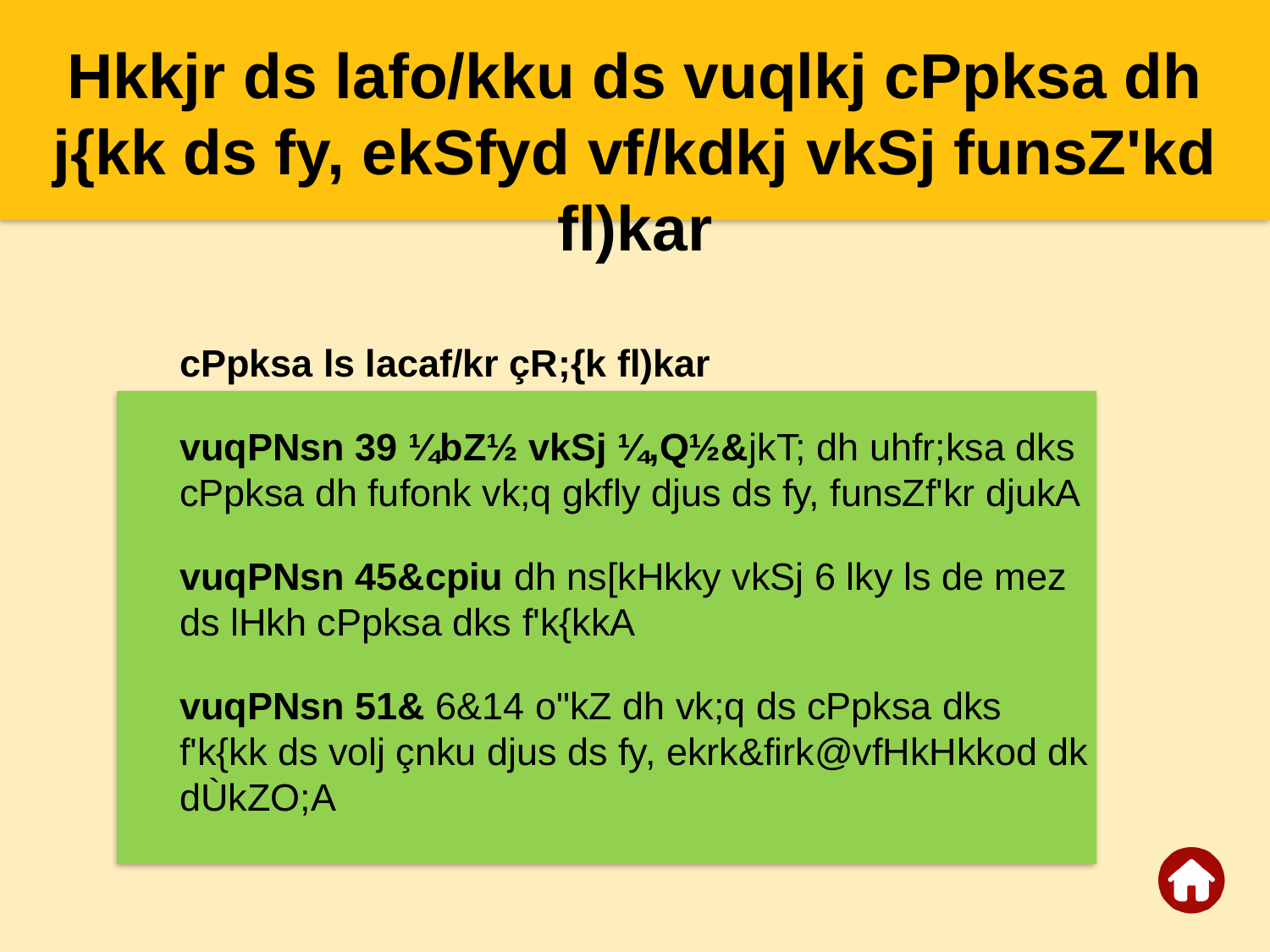

Hkkjr ds lafo/kku ds vuqlkj cPpksa dh j{kk ds fy, ekSfyd vf/kdkj vkSj funsZ'kd fl)kar
cPpksa ls lacaf/kr çR;{k fl)kar
vuqPNsn 39 ¼bZ½ vkSj ¼,Q½&jkT; dh uhfr;ksa dks cPpksa dh fufonk vk;q gkfly djus ds fy, funsZf'kr djukA
vuqPNsn 45&cpiu dh ns[kHkky vkSj 6 lky ls de mez ds lHkh cPpksa dks f'k{kkA
vuqPNsn 51& 6&14 o"kZ dh vk;q ds cPpksa dks f'k{kk ds volj çnku djus ds fy, ekrk&firk@vfHkHkkod dk dÙkZO;A